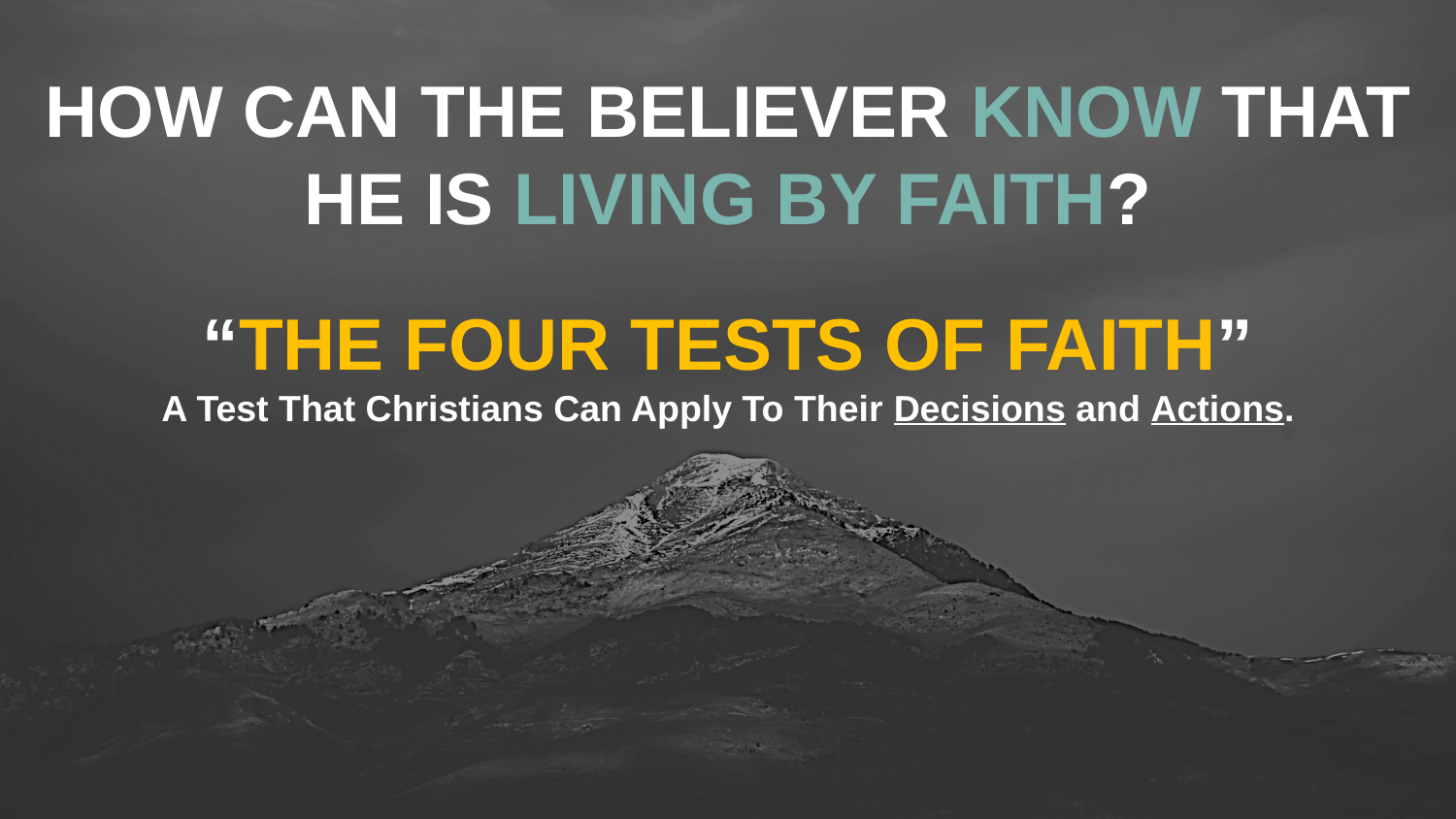

HOW CAN THE BELIEVER KNOW THAT HE IS LIVING BY FAITH?

“THE FOUR TESTS OF FAITH”
A Test That Christians Can Apply To Their Decisions and Actions.